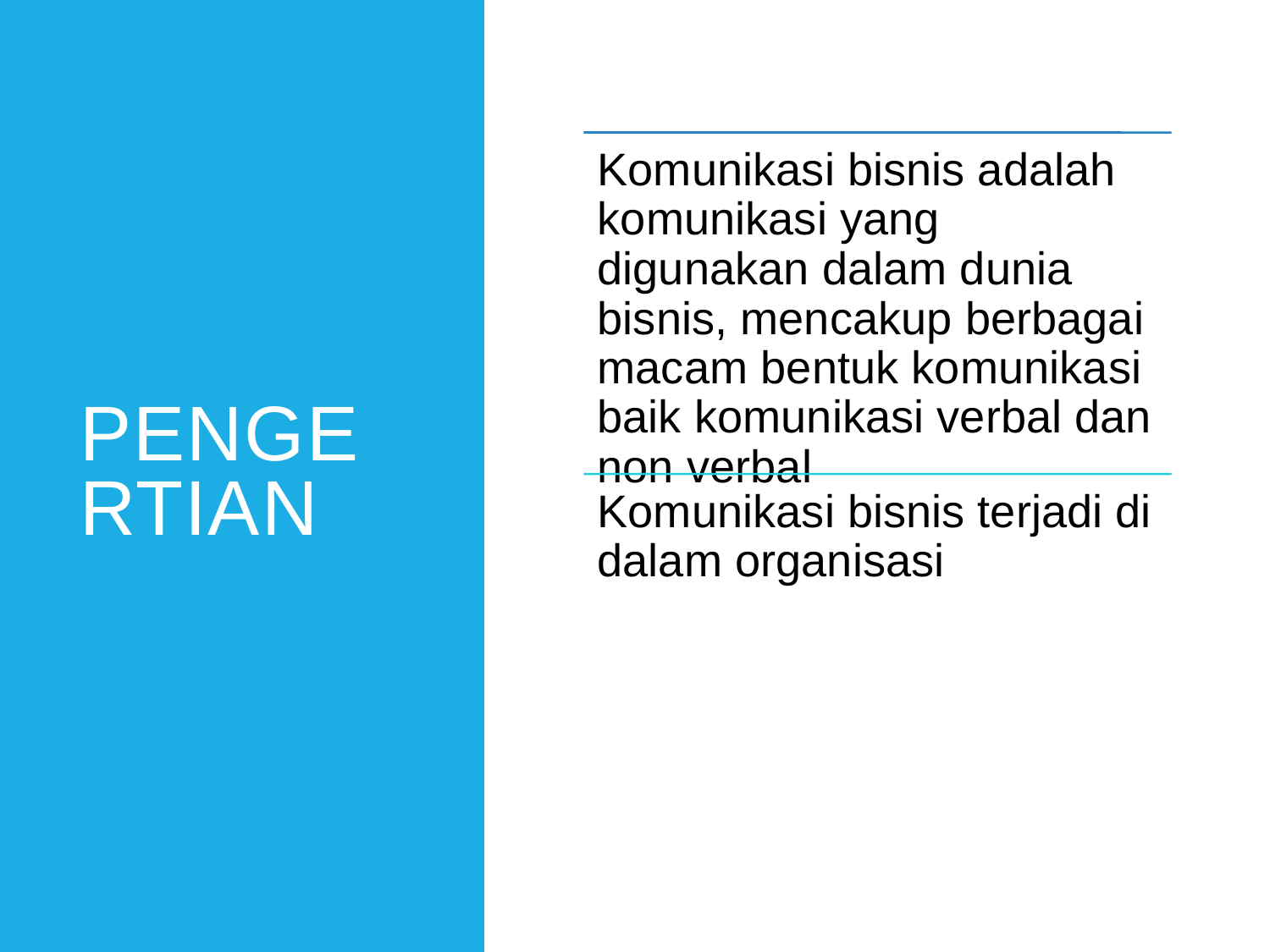

# PENGERTIAN
Komunikasi bisnis adalah komunikasi yang digunakan dalam dunia bisnis, mencakup berbagai macam bentuk komunikasi baik komunikasi verbal dan non verbal
Komunikasi bisnis terjadi di dalam organisasi